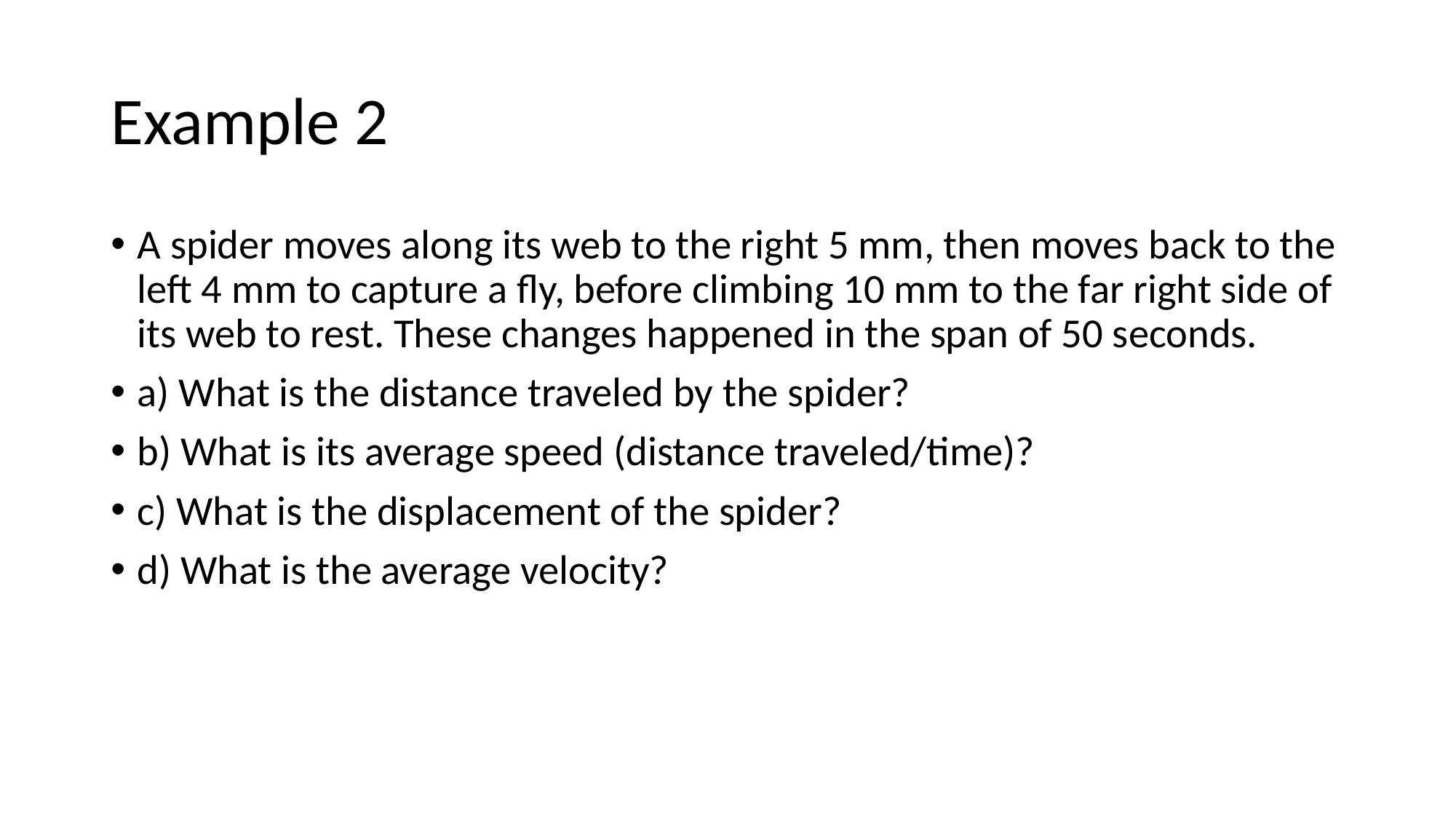

# Example 2
A spider moves along its web to the right 5 mm, then moves back to the left 4 mm to capture a fly, before climbing 10 mm to the far right side of its web to rest. These changes happened in the span of 50 seconds.
a) What is the distance traveled by the spider?
b) What is its average speed (distance traveled/time)?
c) What is the displacement of the spider?
d) What is the average velocity?